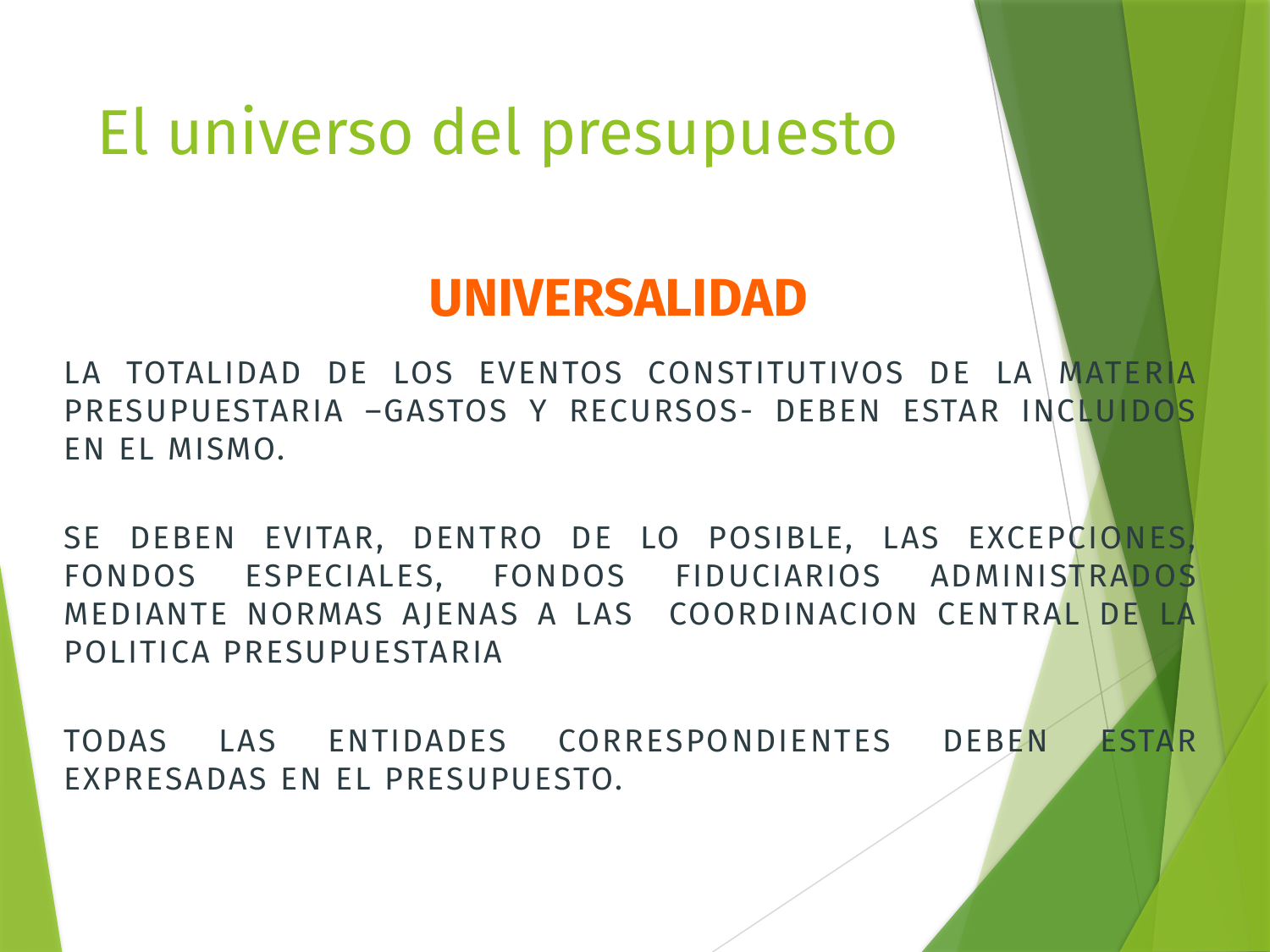

# El universo del presupuesto
universalidad
LA TOTALIDAD DE LOS EVENTOS CONSTITUTIVOS DE LA MATERIA PRESUPUESTARIA –GASTOS Y RECURSOS- DEBEN ESTAR INCLUIDOS EN EL MISMO.

SE DEBEN EVITAR, DENTRO DE LO POSIBLE, LAS EXCEPCIONES, FONDOS ESPECIALES, FONDOS FIDUCIARIOS ADMINISTRADOS MEDIANTE NORMAS AJENAS A LAS  COORDINACION CENTRAL DE LA POLITICA PRESUPUESTARIA

TODAS LAS ENTIDADES CORRESPONDIENTES DEBEN ESTAR EXPRESADAS EN EL PRESUPUESTO.